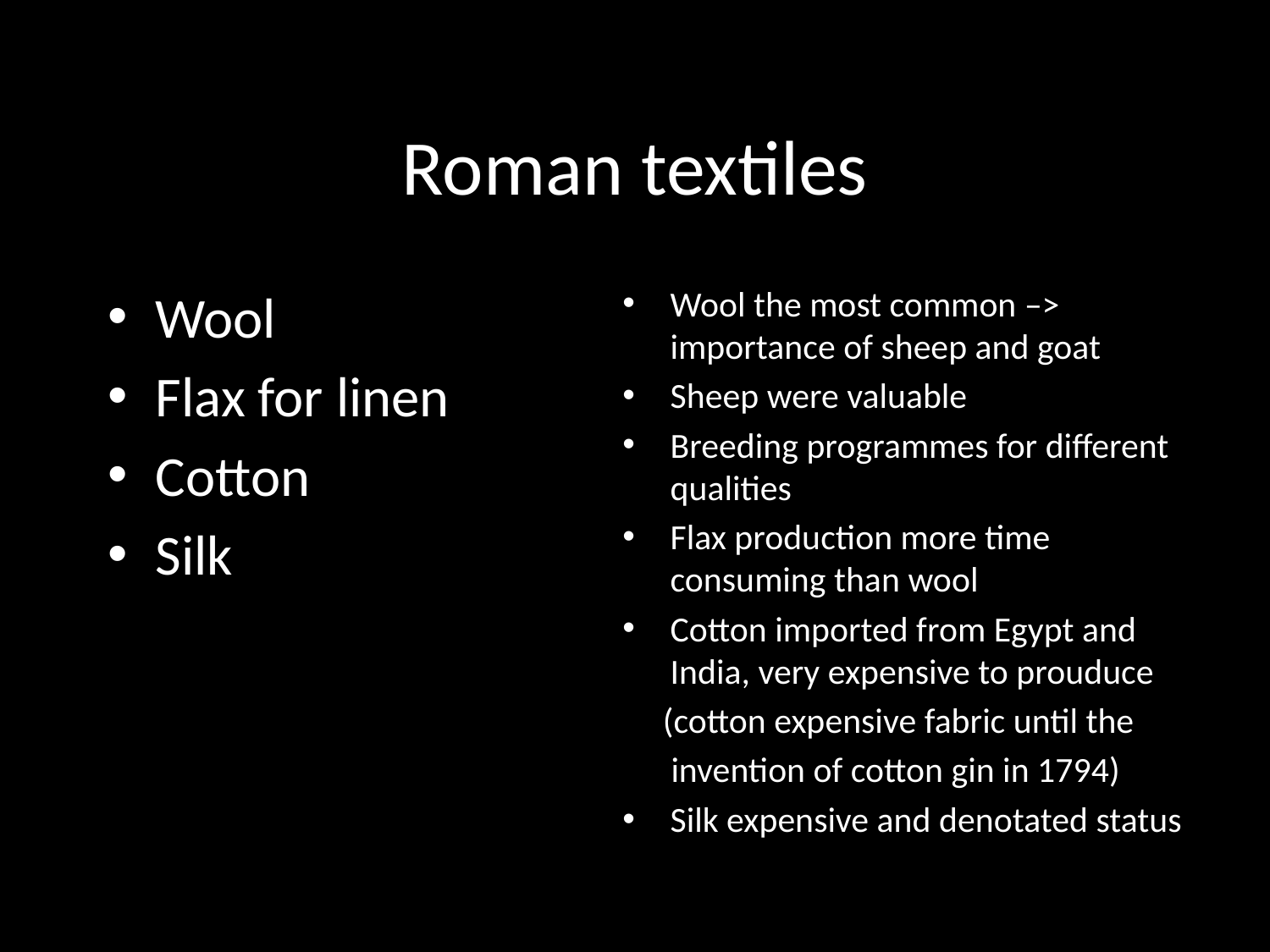

# Roman textiles
Wool the most common –> importance of sheep and goat
Sheep were valuable
Breeding programmes for different qualities
Flax production more time consuming than wool
Cotton imported from Egypt and India, very expensive to prouduce
     (cotton expensive fabric until the
      invention of cotton gin in 1794)
Silk expensive and denotated status
Wool
Flax for linen
Cotton
Silk